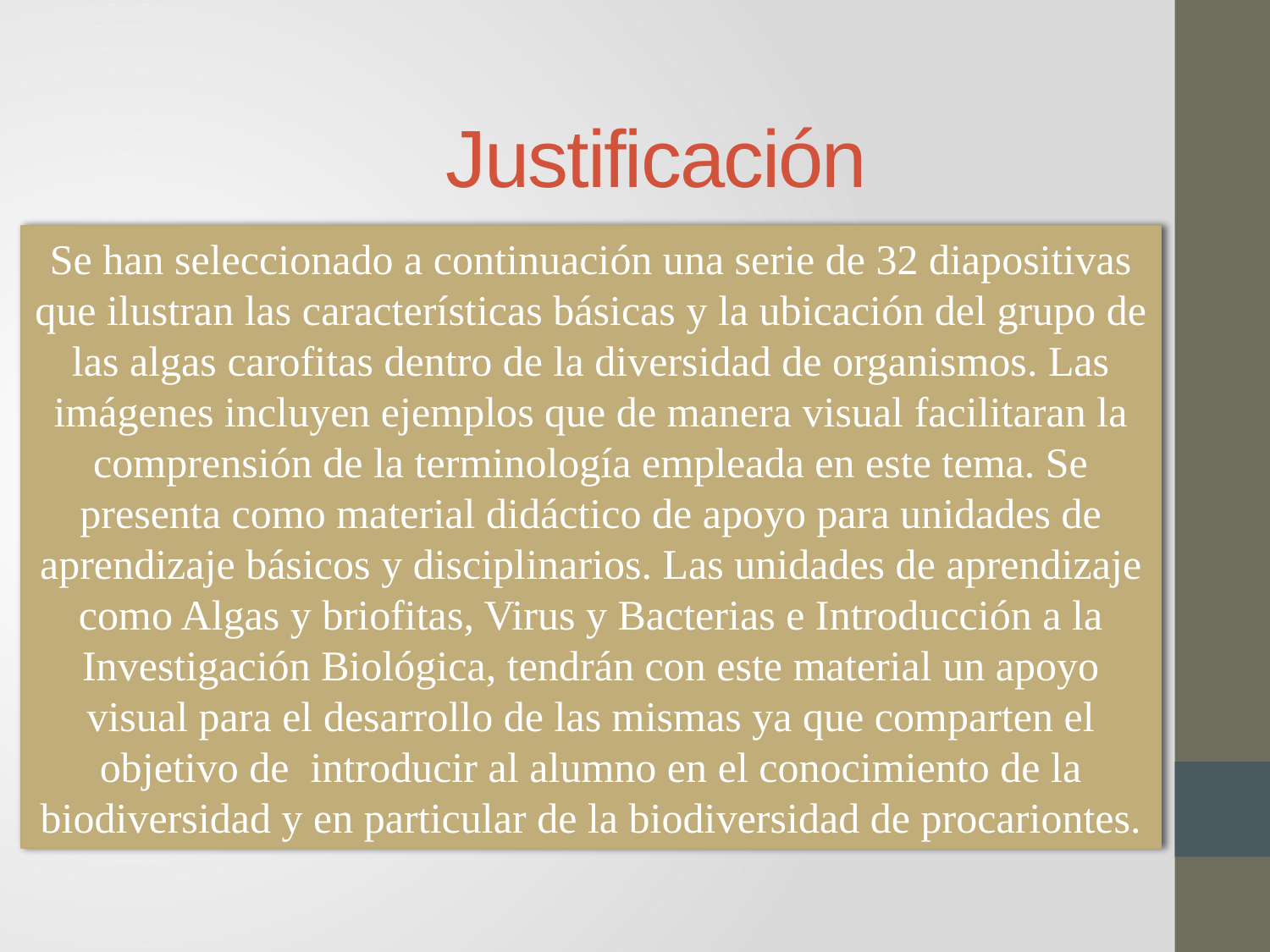

# Justificación
Se han seleccionado a continuación una serie de 32 diapositivas que ilustran las características básicas y la ubicación del grupo de las algas carofitas dentro de la diversidad de organismos. Las imágenes incluyen ejemplos que de manera visual facilitaran la comprensión de la terminología empleada en este tema. Se presenta como material didáctico de apoyo para unidades de aprendizaje básicos y disciplinarios. Las unidades de aprendizaje como Algas y briofitas, Virus y Bacterias e Introducción a la Investigación Biológica, tendrán con este material un apoyo visual para el desarrollo de las mismas ya que comparten el objetivo de  introducir al alumno en el conocimiento de la biodiversidad y en particular de la biodiversidad de procariontes.